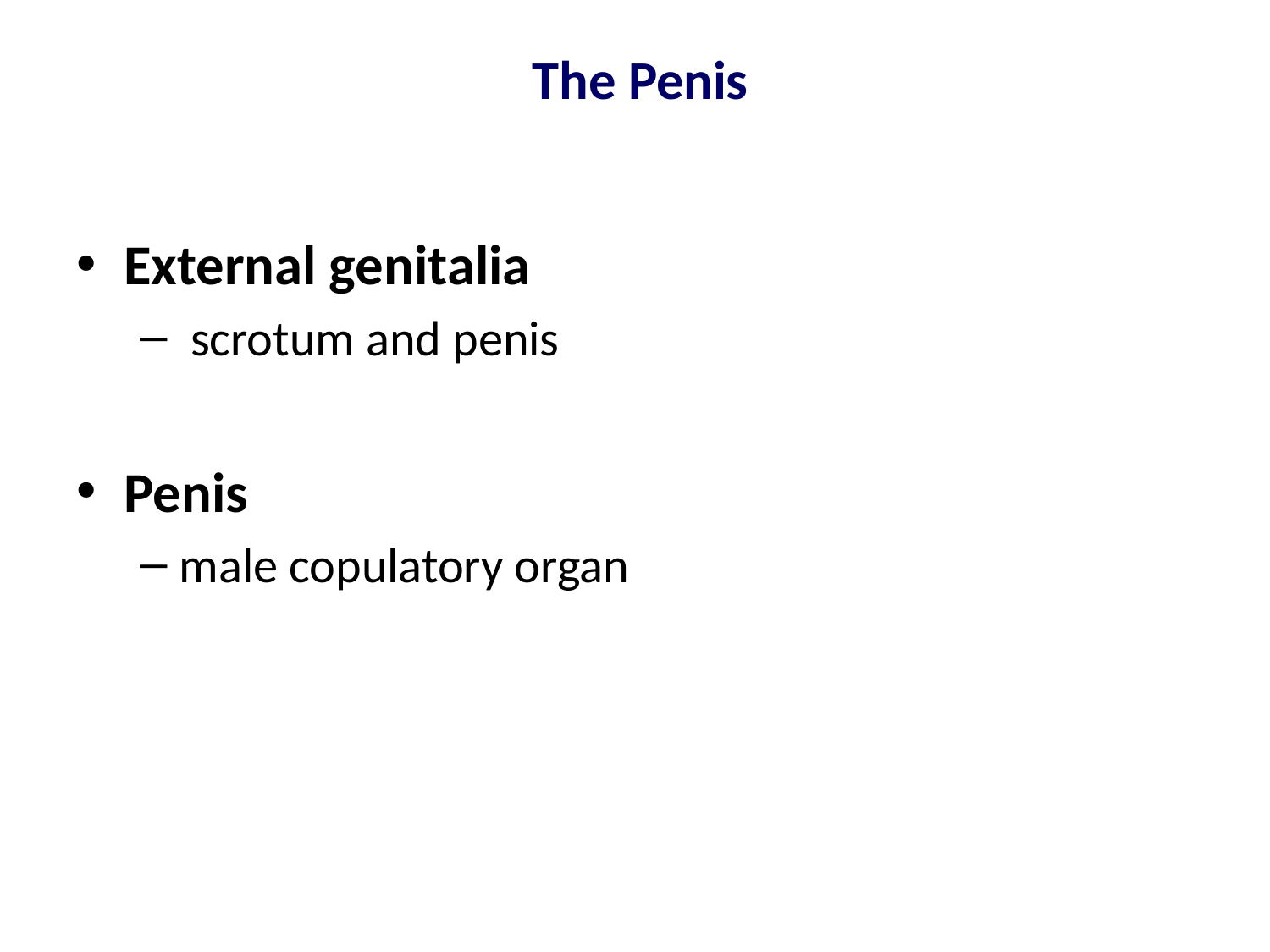

# The Penis
External genitalia
 scrotum and penis

Penis
male copulatory organ